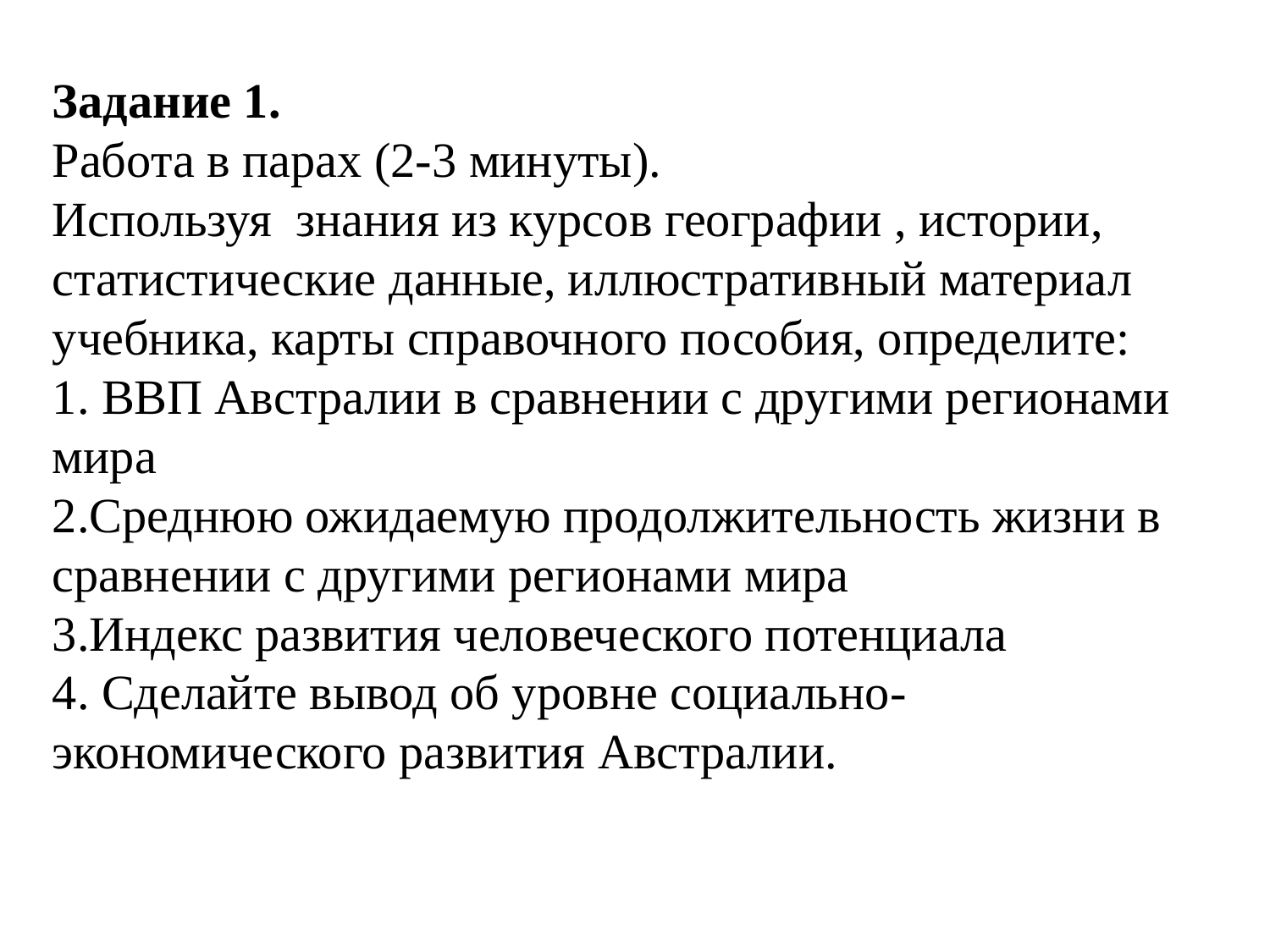

Задание 1.
Работа в парах (2-3 минуты).
Используя  знания из курсов географии , истории, статистические данные, иллюстративный материал учебника, карты справочного пособия, определите:
1. ВВП Австралии в сравнении с другими регионами мира
2.Среднюю ожидаемую продолжительность жизни в сравнении с другими регионами мира
3.Индекс развития человеческого потенциала
4. Сделайте вывод об уровне социально-экономического развития Австралии.